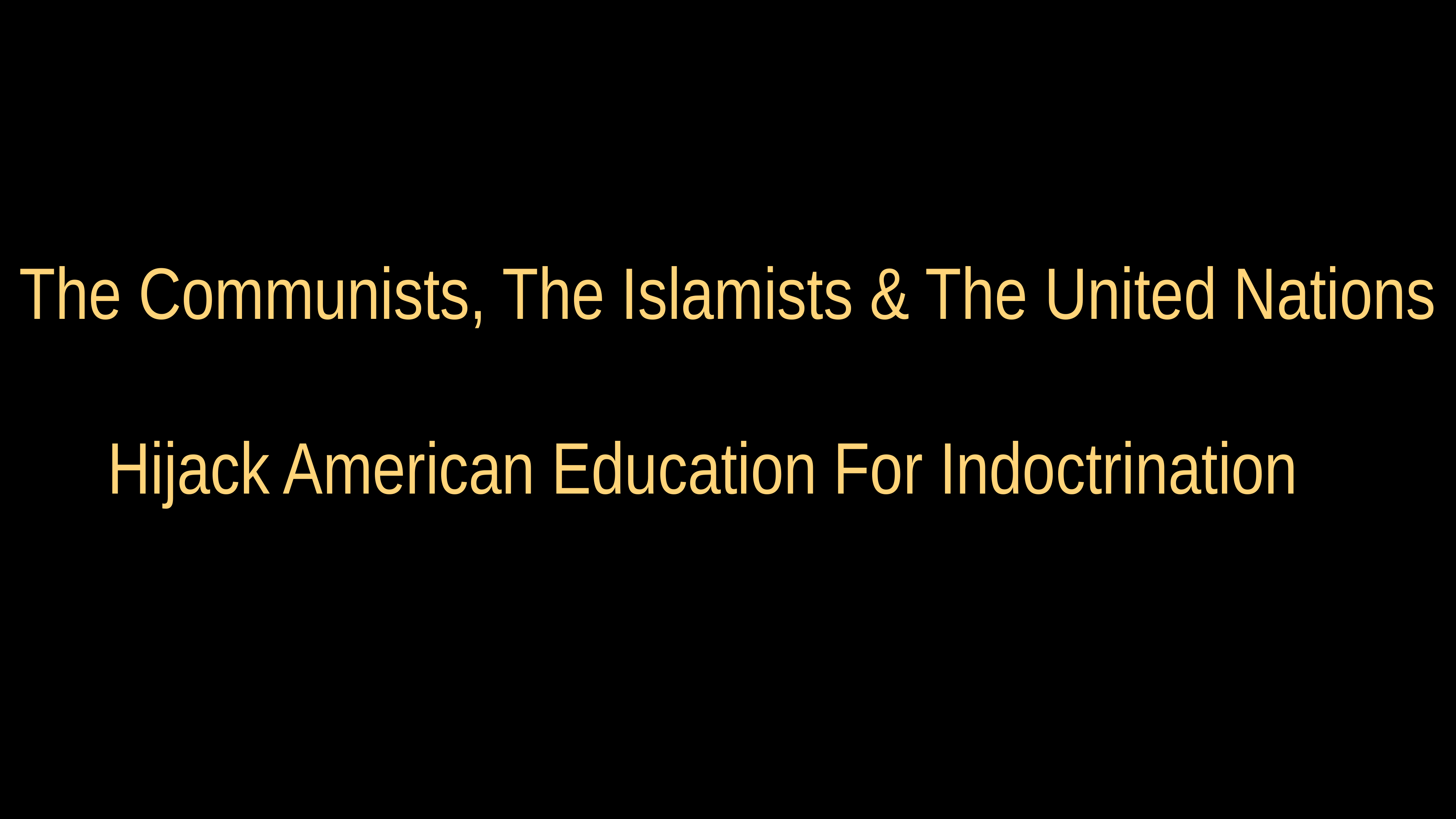

# The Communists, The Islamists & The United Nations Hijack American Education For Indoctrination